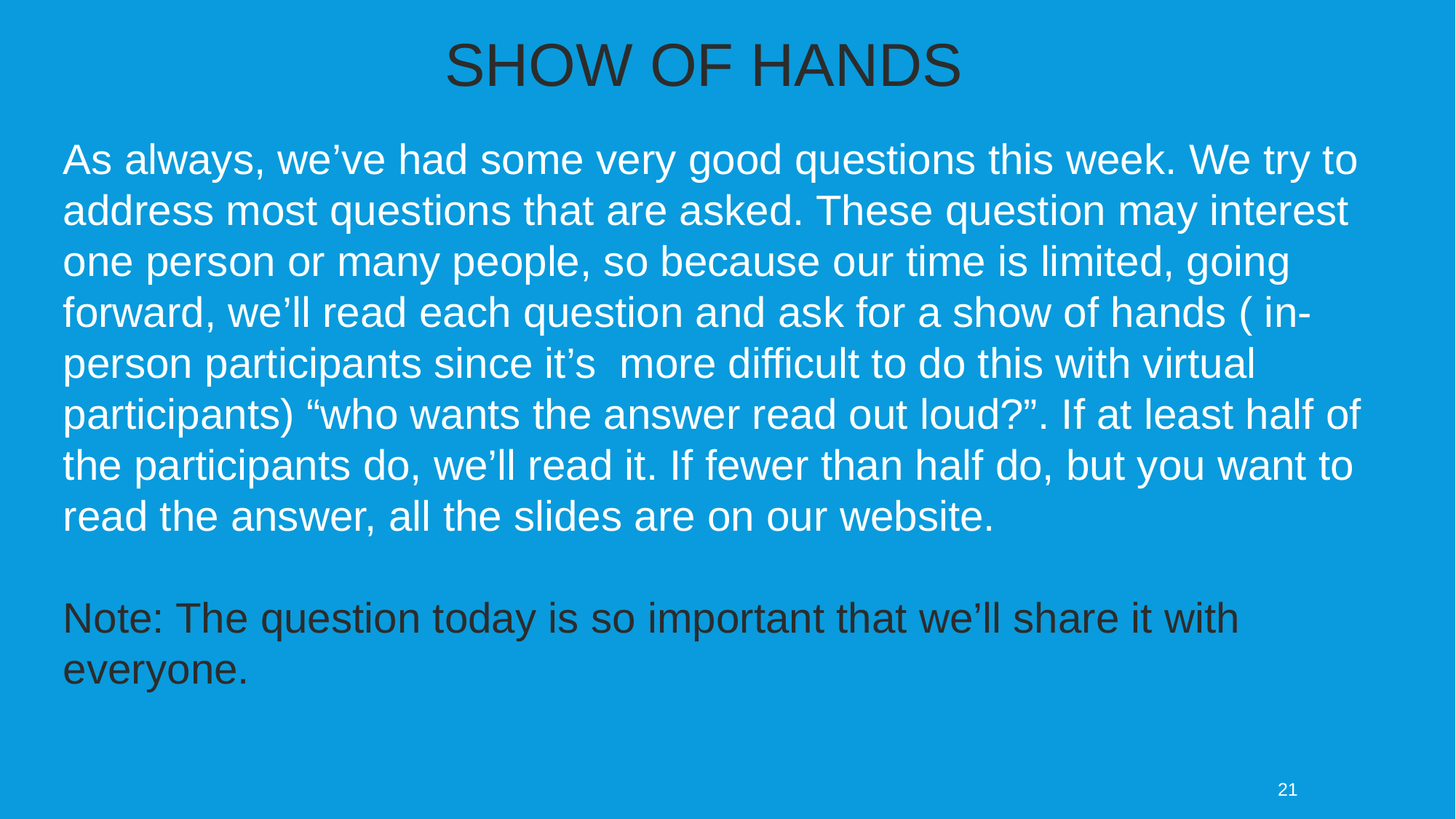

SHOW OF HANDS
As always, we’ve had some very good questions this week. We try to address most questions that are asked. These question may interest one person or many people, so because our time is limited, going forward, we’ll read each question and ask for a show of hands ( in-person participants since it’s  more difficult to do this with virtual participants) “who wants the answer read out loud?”. If at least half of the participants do, we’ll read it. If fewer than half do, but you want to read the answer, all the slides are on our website.

Note: The question today is so important that we’ll share it with everyone.
21